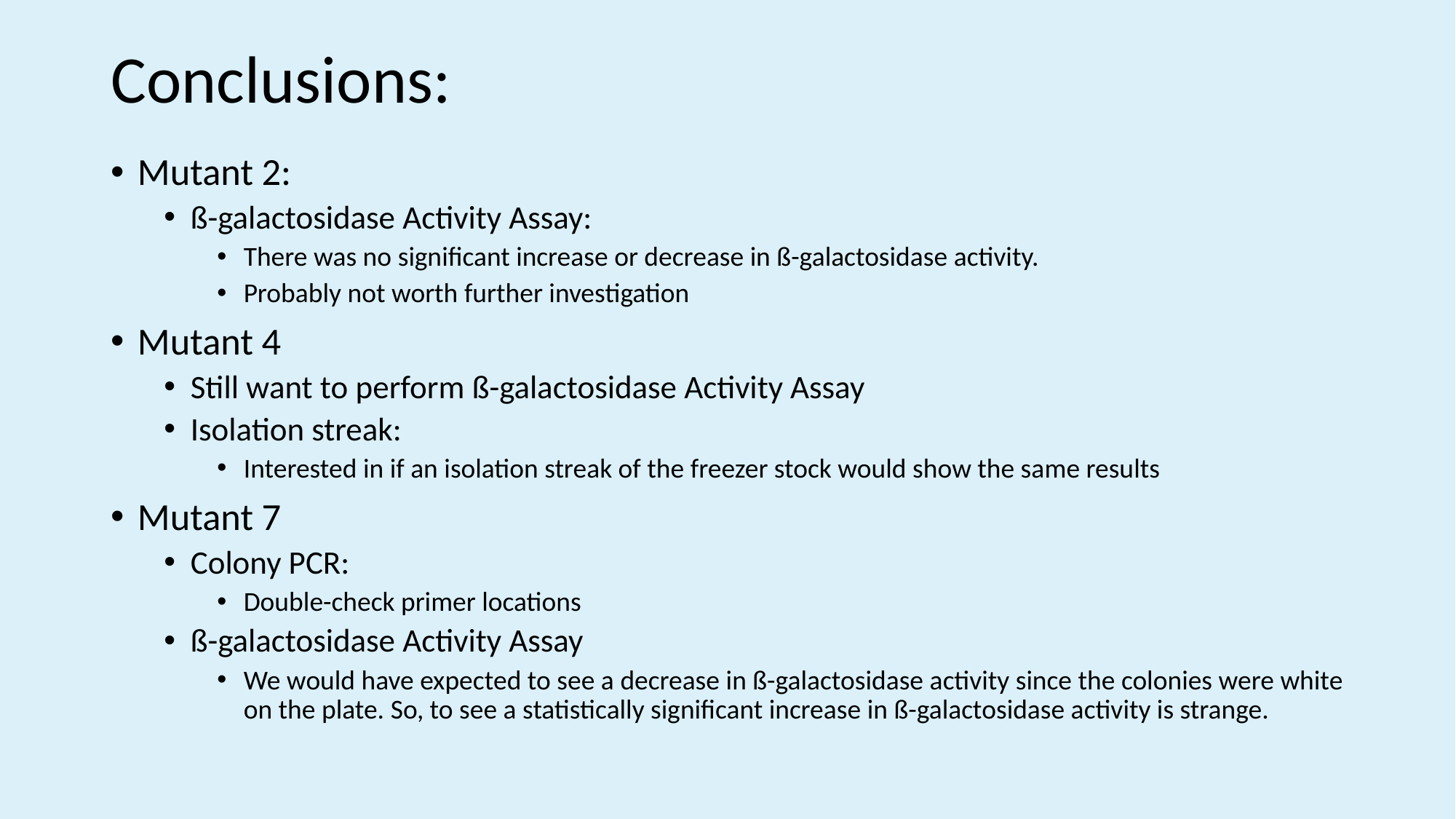

# Conclusions:
Mutant 2:
ß-galactosidase Activity Assay:
There was no significant increase or decrease in ß-galactosidase activity.
Probably not worth further investigation
Mutant 4
Still want to perform ß-galactosidase Activity Assay
Isolation streak:
Interested in if an isolation streak of the freezer stock would show the same results
Mutant 7
Colony PCR:
Double-check primer locations
ß-galactosidase Activity Assay
We would have expected to see a decrease in ß-galactosidase activity since the colonies were white on the plate. So, to see a statistically significant increase in ß-galactosidase activity is strange.